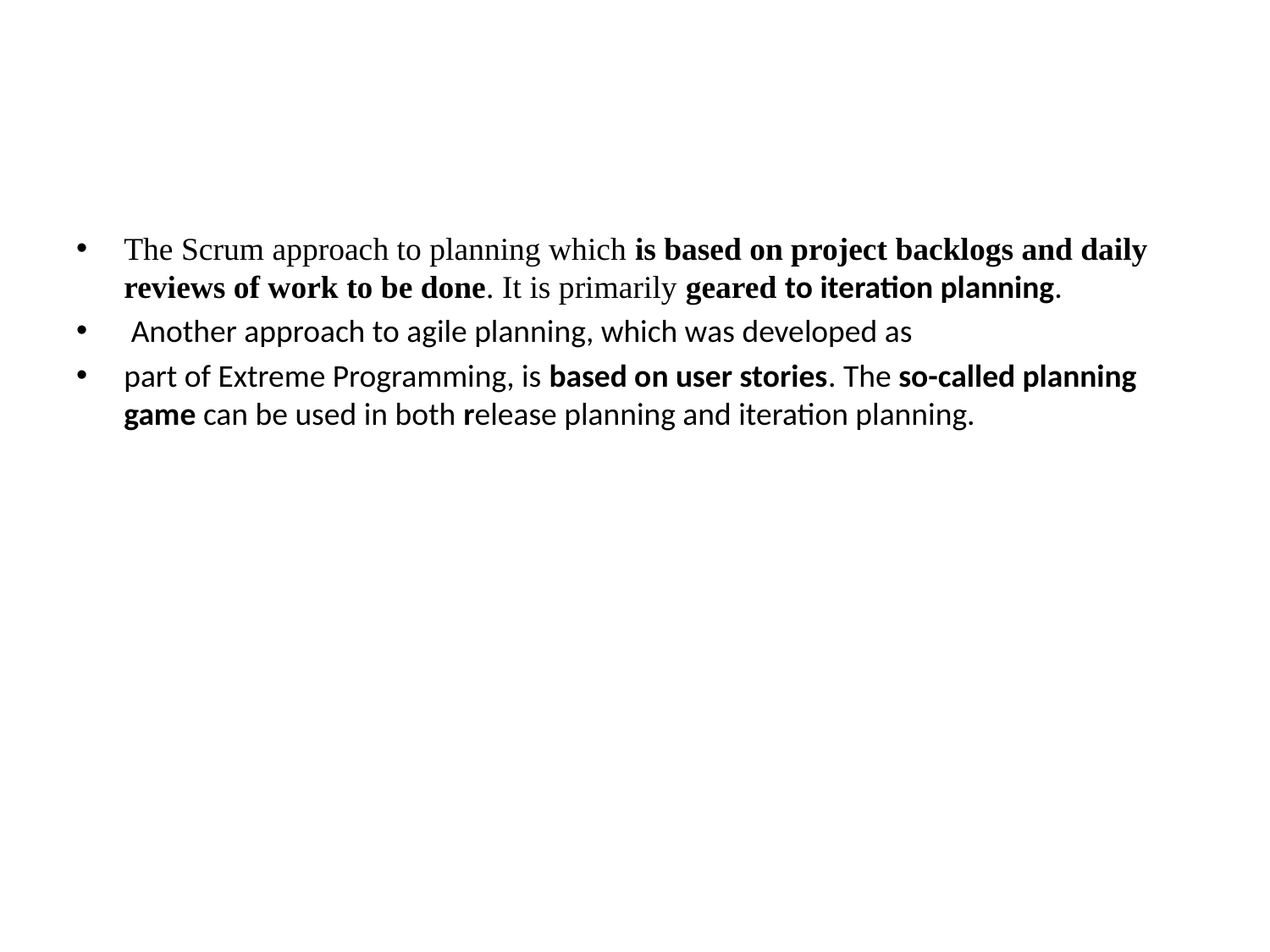

#
The Scrum approach to planning which is based on project backlogs and daily reviews of work to be done. It is primarily geared to iteration planning.
 Another approach to agile planning, which was developed as
part of Extreme Programming, is based on user stories. The so-called planning game can be used in both release planning and iteration planning.